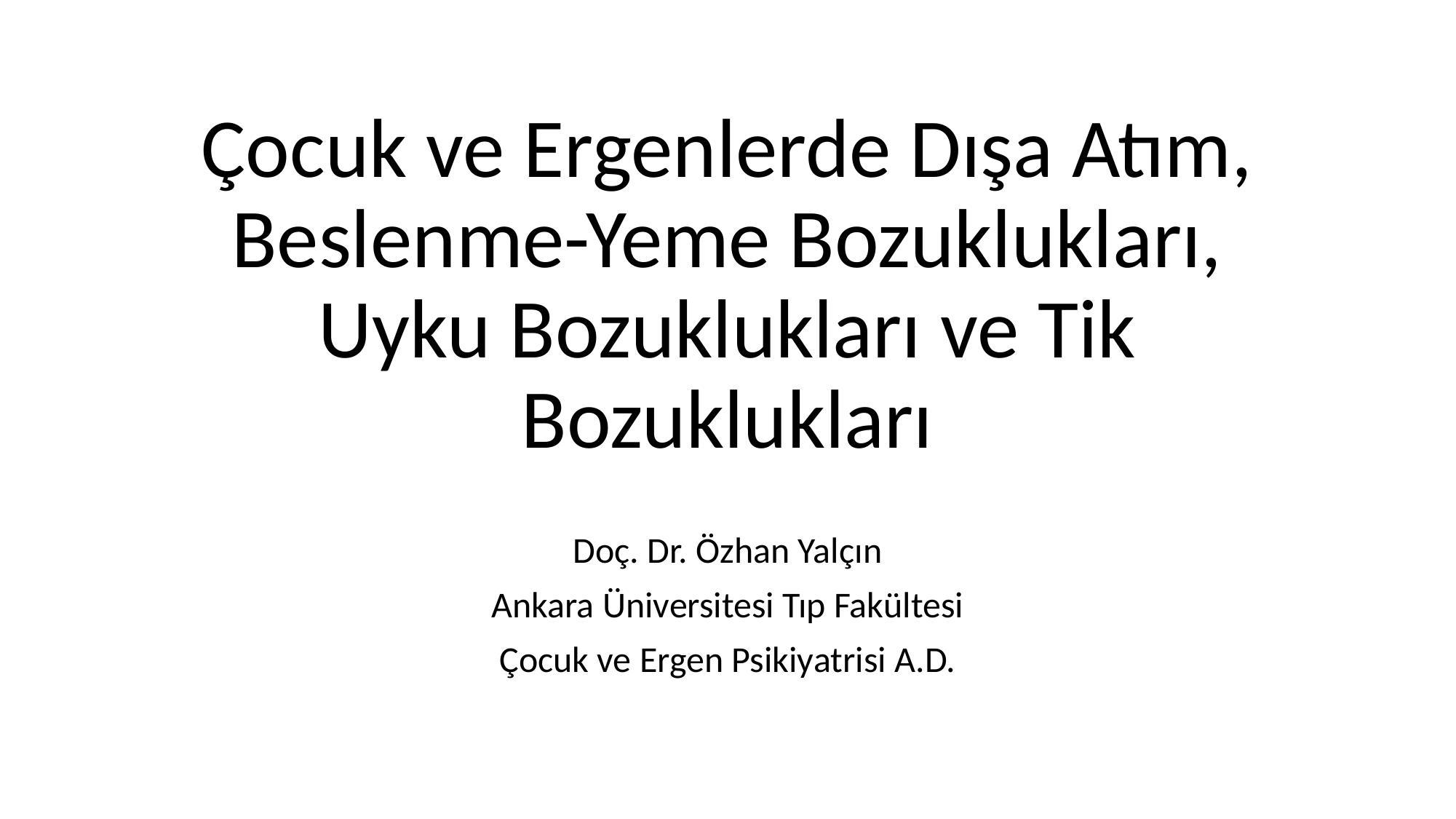

# Çocuk ve Ergenlerde Dışa Atım, Beslenme-Yeme Bozuklukları, Uyku Bozuklukları ve Tik Bozuklukları
Doç. Dr. Özhan Yalçın
Ankara Üniversitesi Tıp Fakültesi
Çocuk ve Ergen Psikiyatrisi A.D.